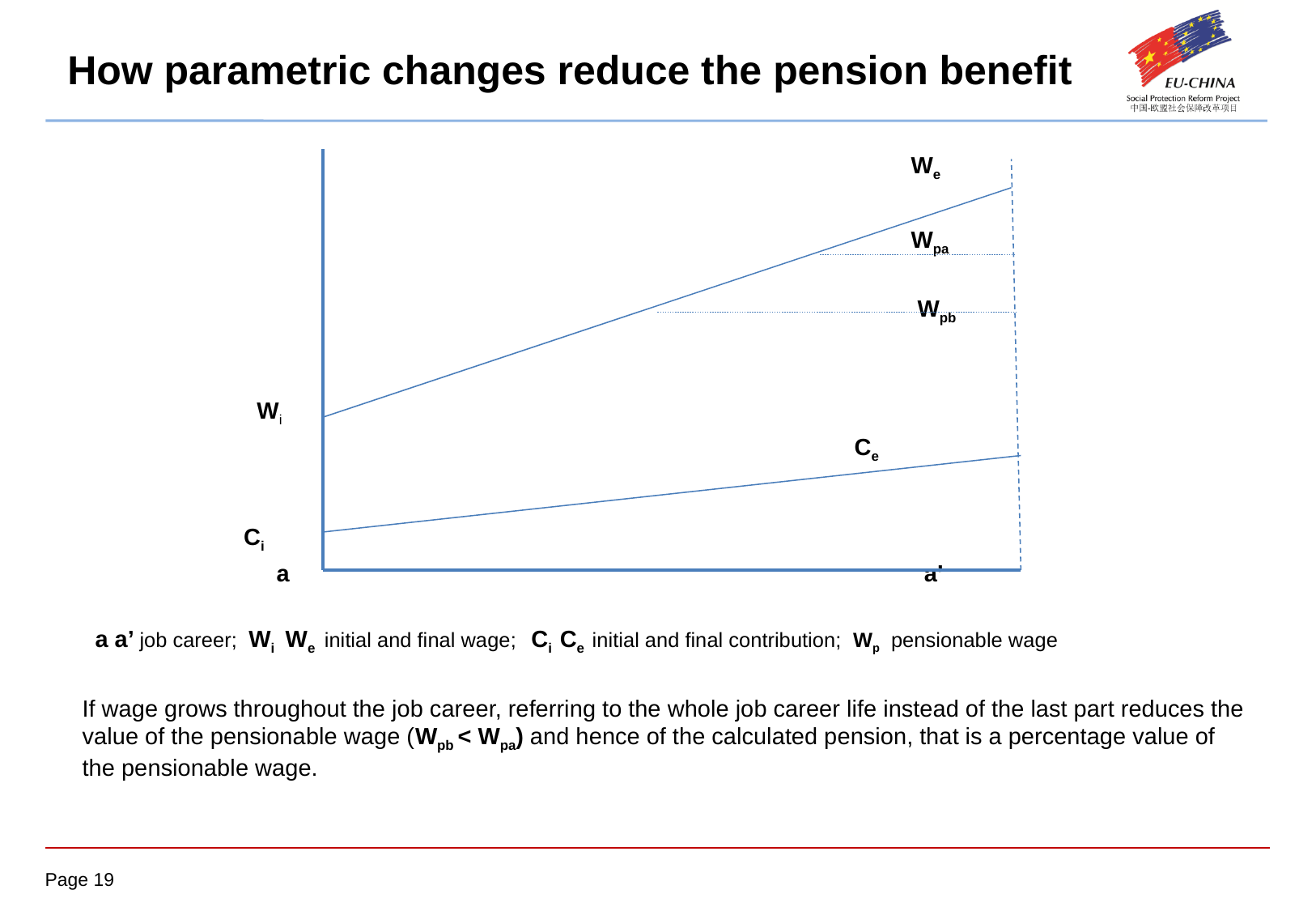

# How parametric changes reduce the pension benefit
                                                                We

                                                                                                                                Wpa

                                                                                                                                 Wpb

                           Wi
                                                                                                                                                                                     Ce

                                          Ci
                              a                                                                                                  a’

  a a’ job career;  Wi   We  initial and final wage;   Ci  Ce  initial and final contribution;  Wp  pensionable wage

If wage grows throughout the job career, referring to the whole job career life instead of the last part reduces the value of the pensionable wage (Wpb < Wpa) and hence of the calculated pension, that is a percentage value of the pensionable wage.